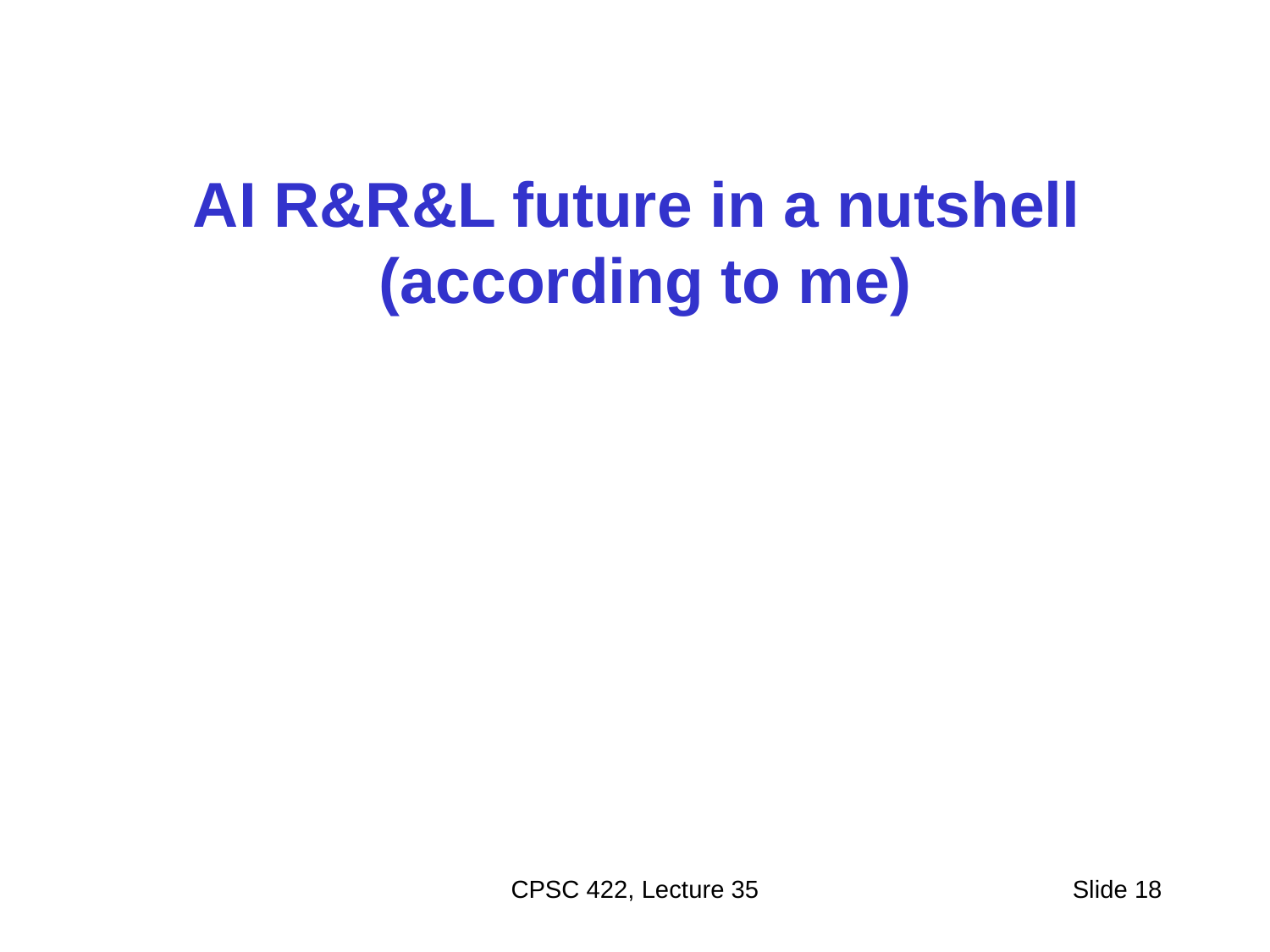

AI R&R&L future in a nutshell
(according to me)

CPSC 422, Lecture 35
Slide 18